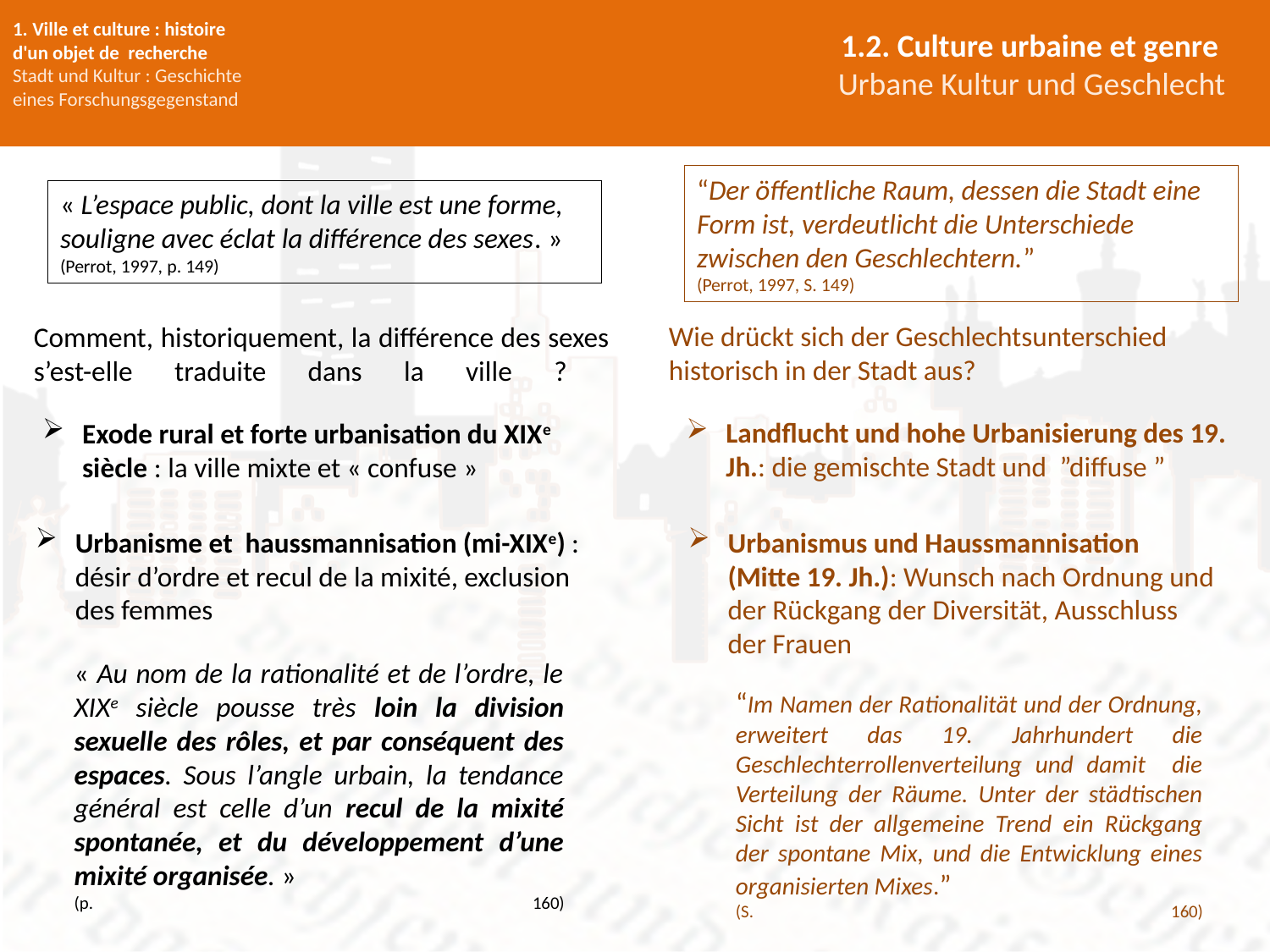

1. Ville et culture : histoire d'un objet de  recherche
Stadt und Kultur : Geschichte eines Forschungsgegenstand
1.2. Culture urbaine et genre
Urbane Kultur und Geschlecht

“Der öffentliche Raum, dessen die Stadt eine Form ist, verdeutlicht die Unterschiede zwischen den Geschlechtern.”
(Perrot, 1997, S. 149)
« L’espace public, dont la ville est une forme, souligne avec éclat la différence des sexes. »
(Perrot, 1997, p. 149)
Wie drückt sich der Geschlechtsunterschied historisch in der Stadt aus?
# Comment, historiquement, la différence des sexes s’est-elle traduite dans la ville ?
Landflucht und hohe Urbanisierung des 19. Jh.: die gemischte Stadt und  ”diffuse ”
Exode rural et forte urbanisation du XIXe siècle : la ville mixte et « confuse »
Urbanisme et  haussmannisation (mi-XIXe) : désir d’ordre et recul de la mixité, exclusion des femmes
Urbanismus und Haussmannisation (Mitte 19. Jh.): Wunsch nach Ordnung und der Rückgang der Diversität, Ausschluss der Frauen
« Au nom de la rationalité et de l’ordre, le XIXe siècle pousse très loin la division sexuelle des rôles, et par conséquent des espaces. Sous l’angle urbain, la tendance général est celle d’un recul de la mixité spontanée, et du développement d’une mixité organisée. »
(p. 160)
“Im Namen der Rationalität und der Ordnung, erweitert das 19. Jahrhundert die Geschlechterrollenverteilung und damit  die Verteilung der Räume. Unter der städtischen Sicht ist der allgemeine Trend ein Rückgang der spontane Mix, und die Entwicklung eines organisierten Mixes.”
(S. 160)